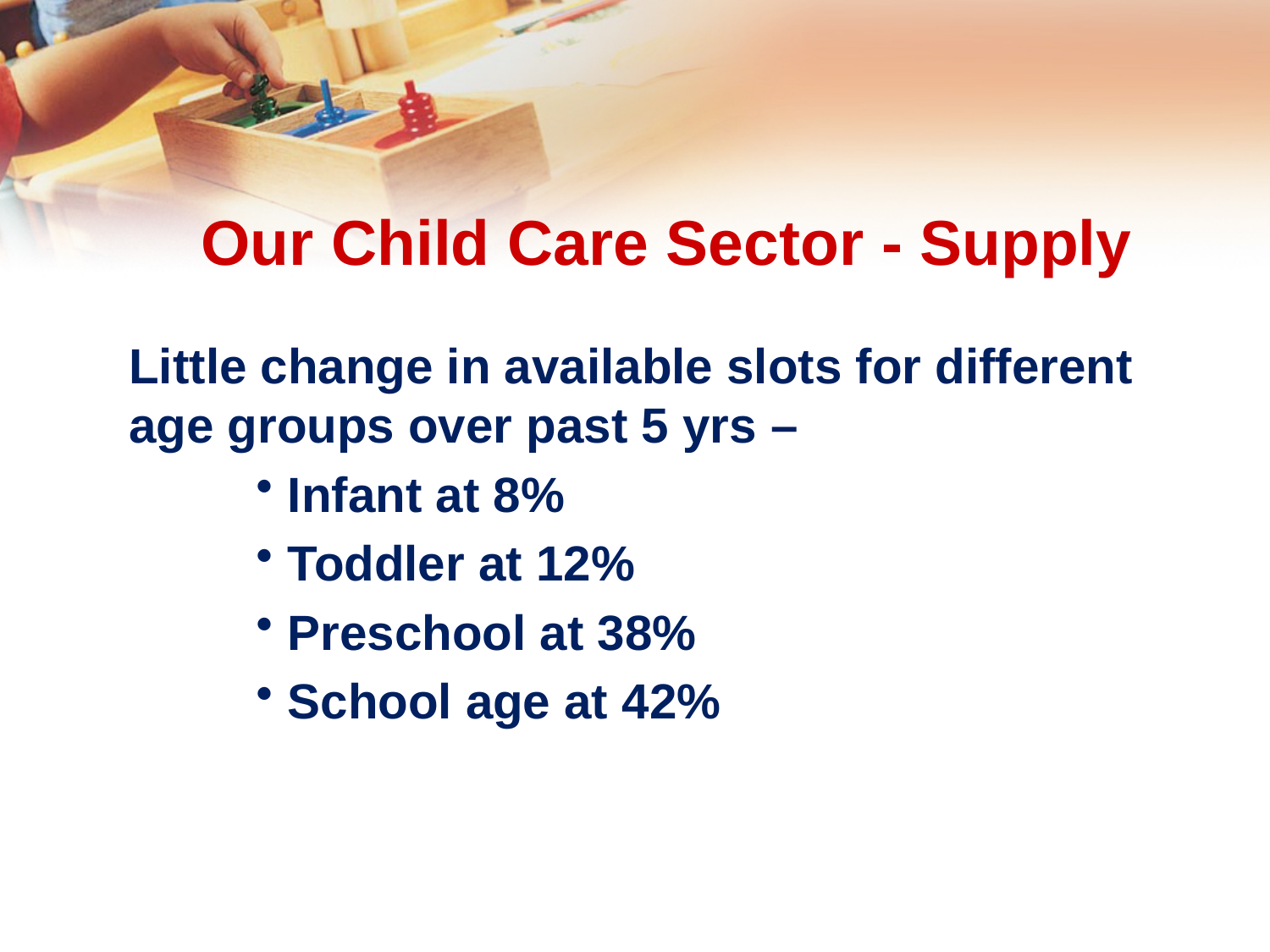

# Our Child Care Sector - Supply
Little change in available slots for different age groups over past 5 yrs –
Infant at 8%
Toddler at 12%
Preschool at 38%
School age at 42%